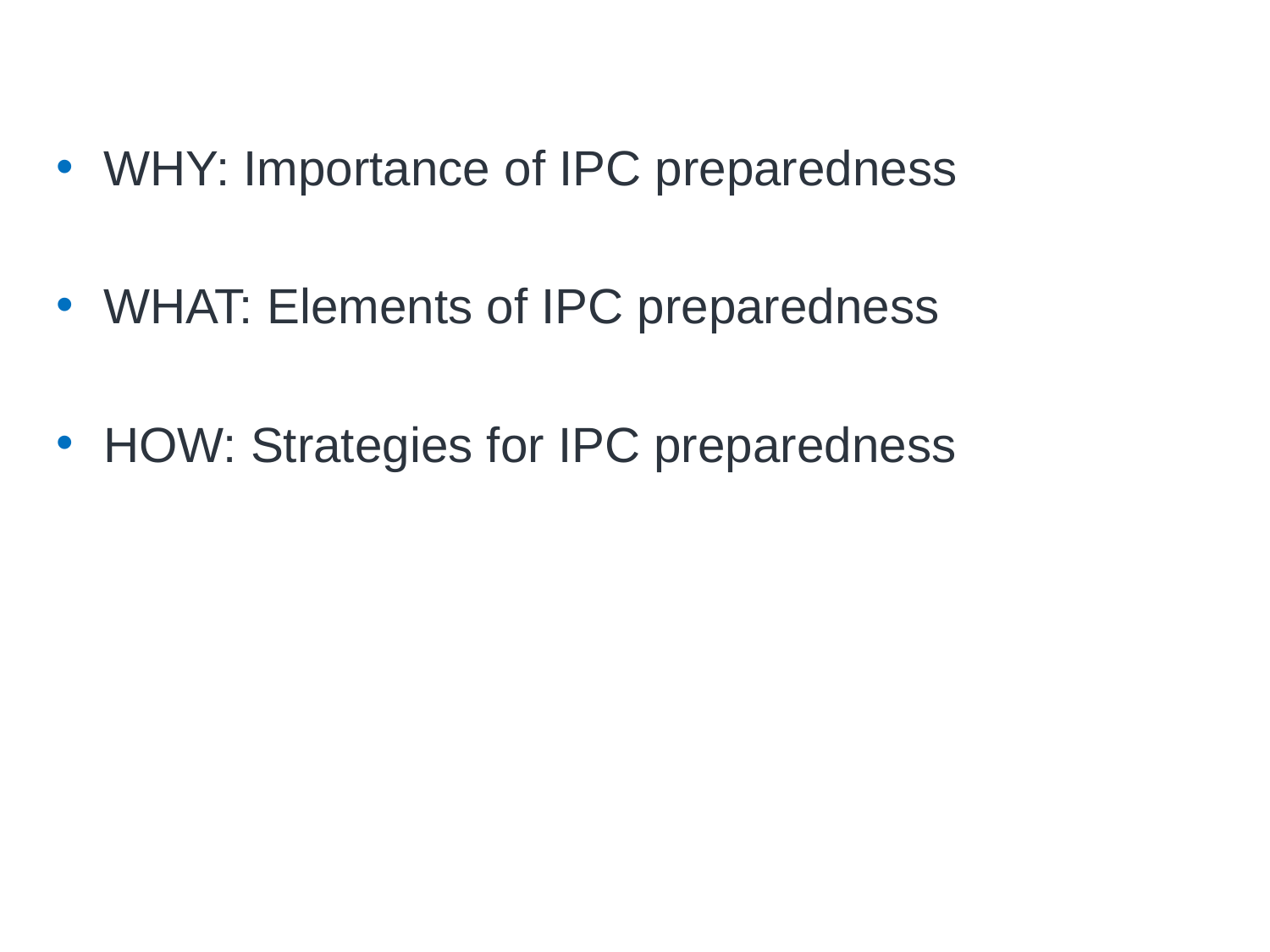

# Outline
WHY: Importance of IPC preparedness

WHAT: Elements of IPC preparedness

HOW: Strategies for IPC preparedness